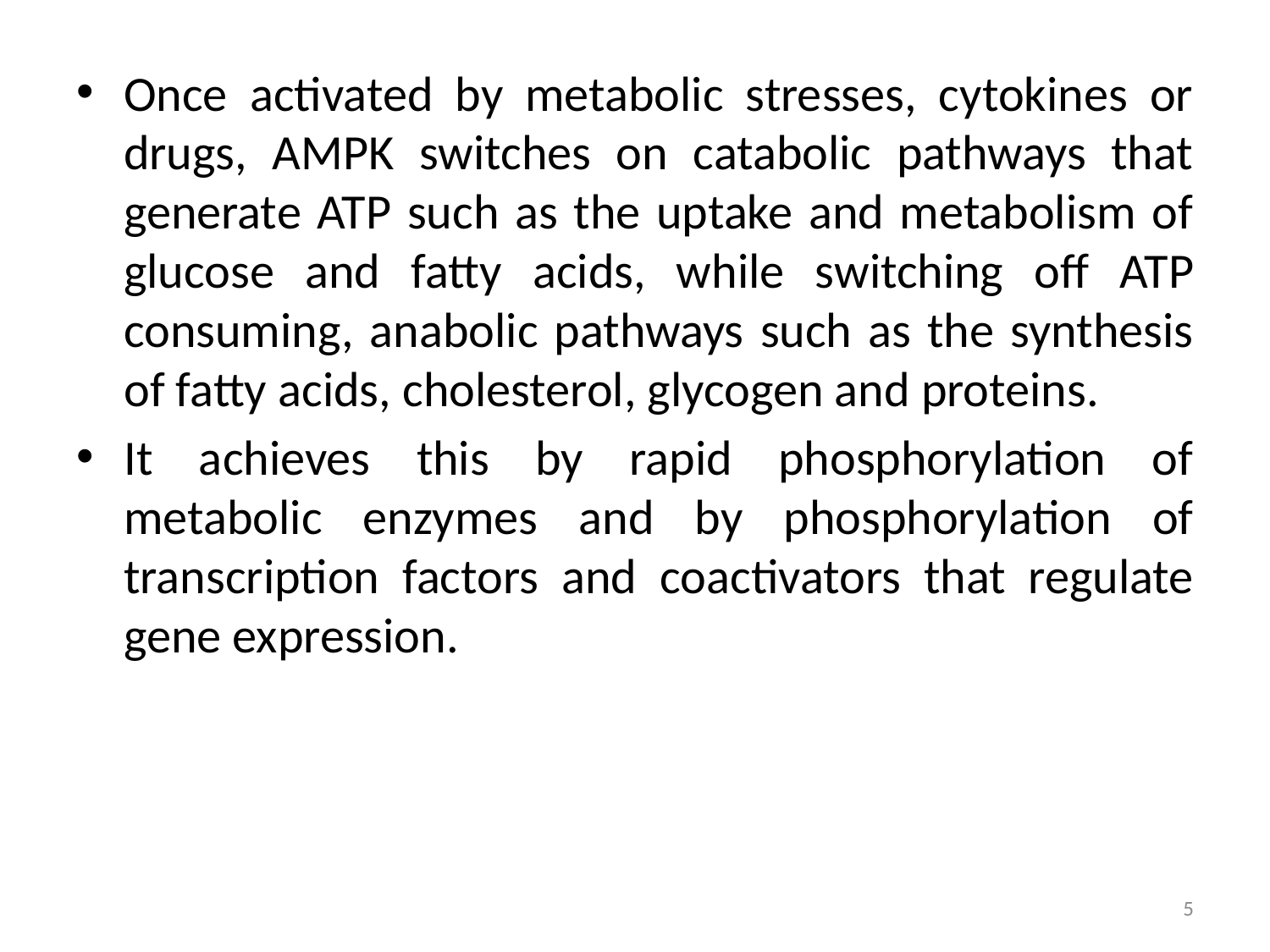

Once activated by metabolic stresses, cytokines or drugs, AMPK switches on catabolic pathways that generate ATP such as the uptake and metabolism of glucose and fatty acids, while switching off ATP­consuming, anabolic pathways such as the synthesis of fatty acids, cholesterol, glycogen and proteins.
It achieves this by rapid phosphorylation of metabolic enzymes and by phosphorylation of transcription factors and co­activators that regulate gene expression.

5